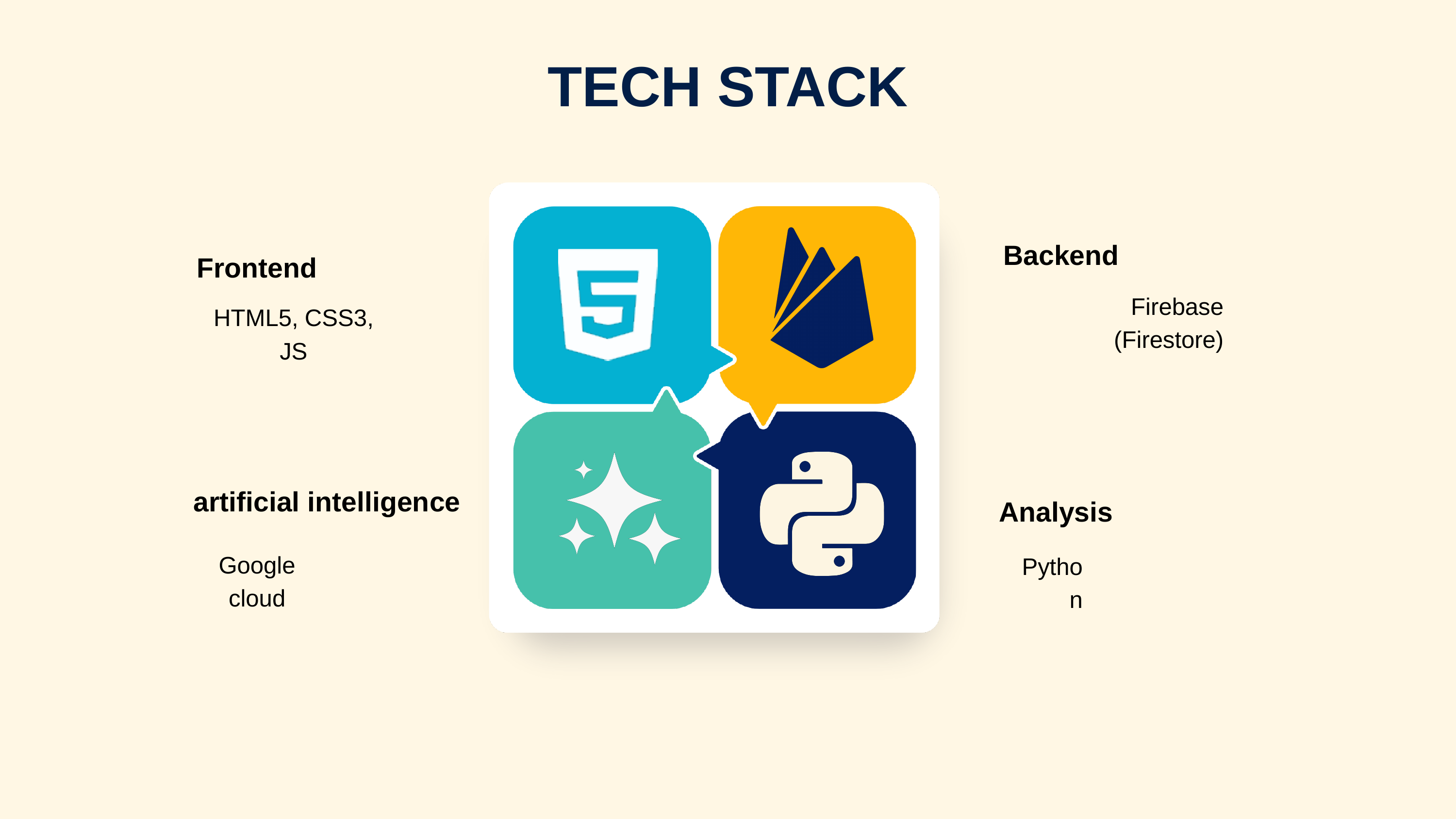

TECH STACK

Backend
Frontend

Firebase (Firestore)
HTML5, CSS3, JS

artificial intelligence
Analysis
Google cloud
Python